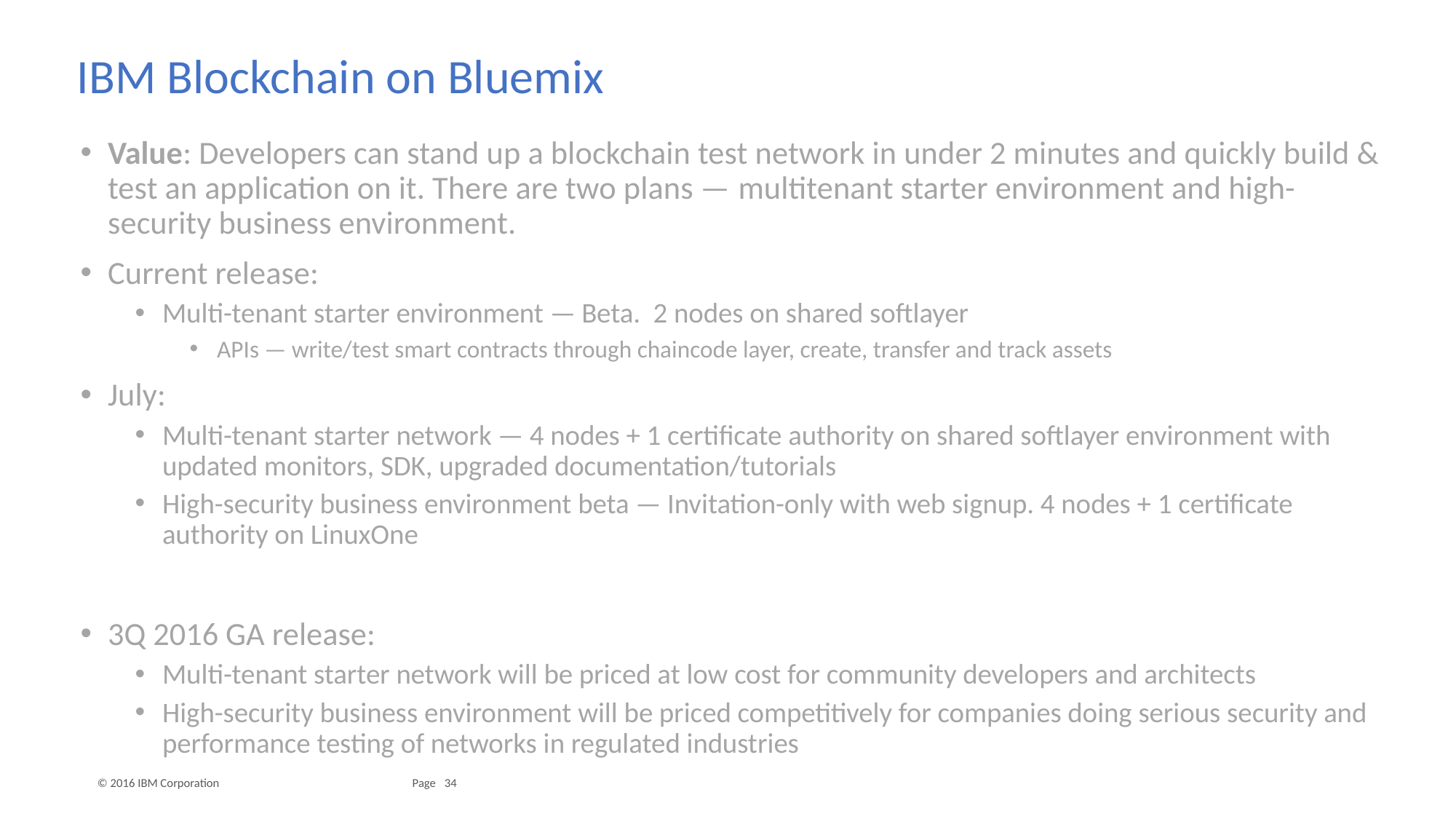

# IBM Blockchain on Bluemix
Value: Developers can stand up a blockchain test network in under 2 minutes and quickly build & test an application on it. There are two plans — multitenant starter environment and high-security business environment.
Current release:
Multi-tenant starter environment — Beta.  2 nodes on shared softlayer
APIs — write/test smart contracts through chaincode layer, create, transfer and track assets
July:
Multi-tenant starter network — 4 nodes + 1 certificate authority on shared softlayer environment with updated monitors, SDK, upgraded documentation/tutorials
High-security business environment beta — Invitation-only with web signup. 4 nodes + 1 certificate authority on LinuxOne

3Q 2016 GA release:
Multi-tenant starter network will be priced at low cost for community developers and architects
High-security business environment will be priced competitively for companies doing serious security and performance testing of networks in regulated industries